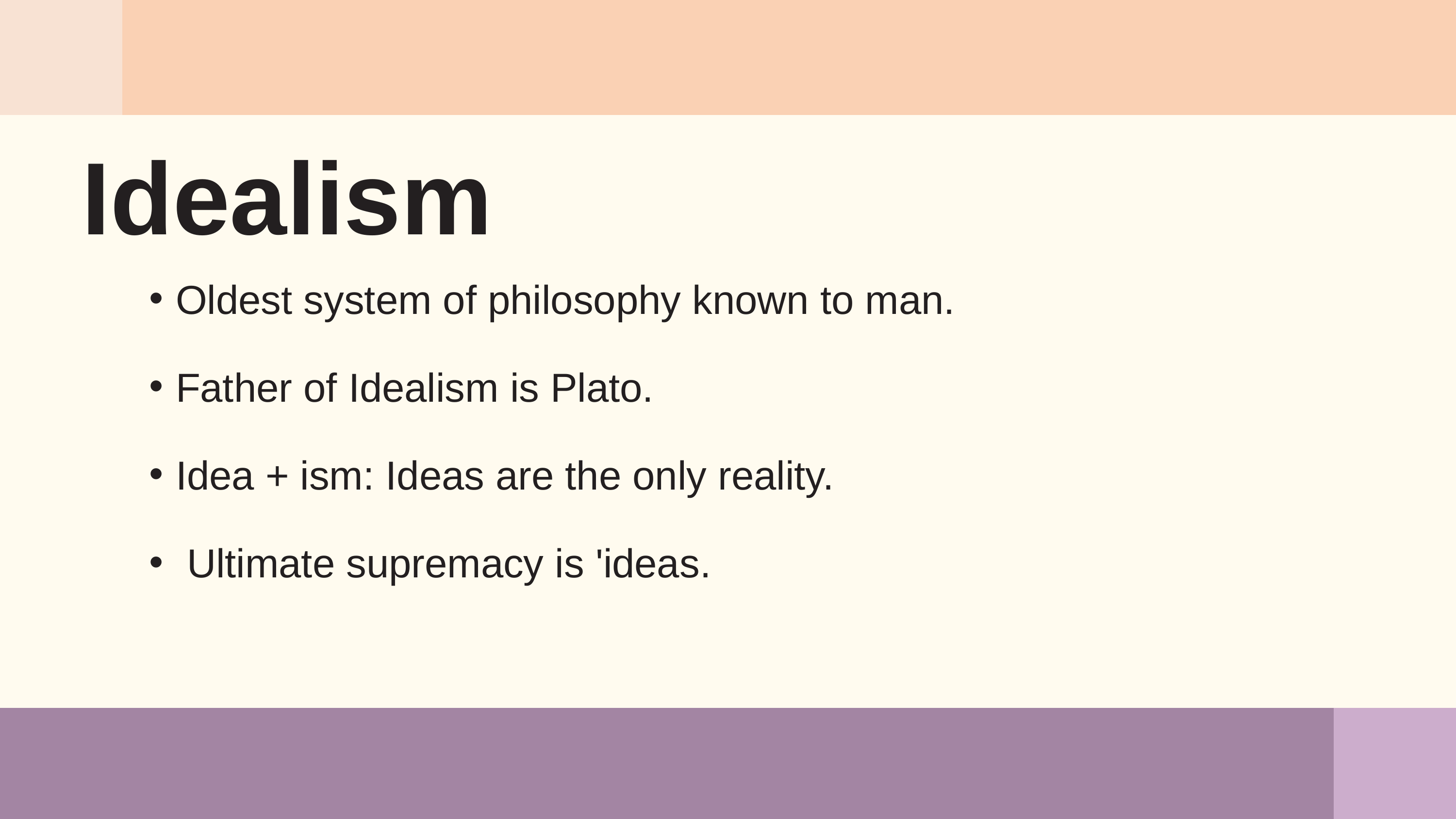

Idealism
Oldest system of philosophy known to man.

Father of Idealism is Plato.

Idea + ism: Ideas are the only reality.

 Ultimate supremacy is 'ideas.